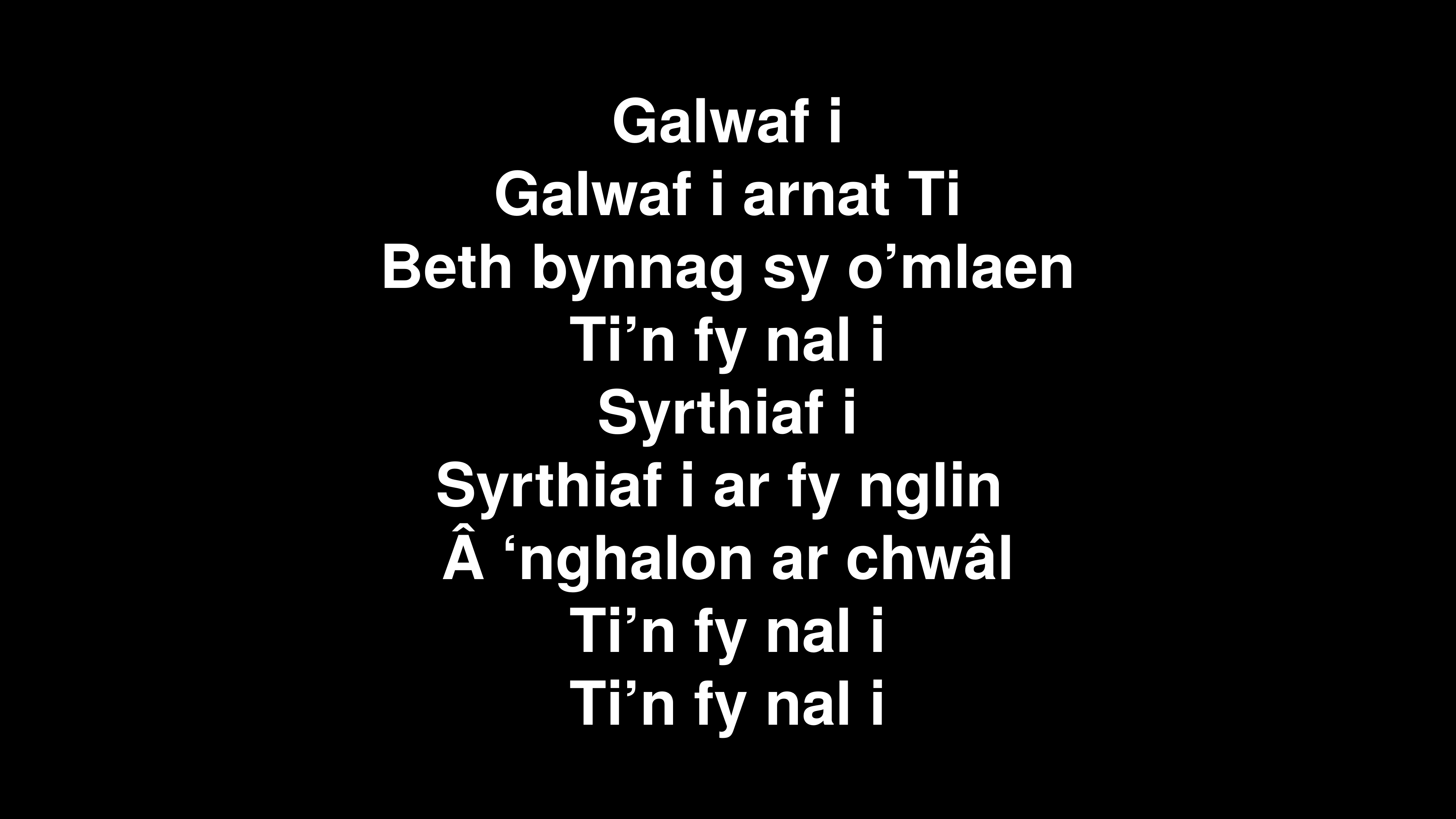

Galwaf i
Galwaf i arnat Ti
Beth bynnag sy o’mlaen
Ti’n fy nal i
Syrthiaf i
Syrthiaf i ar fy nglin
Â ‘nghalon ar chwâl
Ti’n fy nal i
Ti’n fy nal i